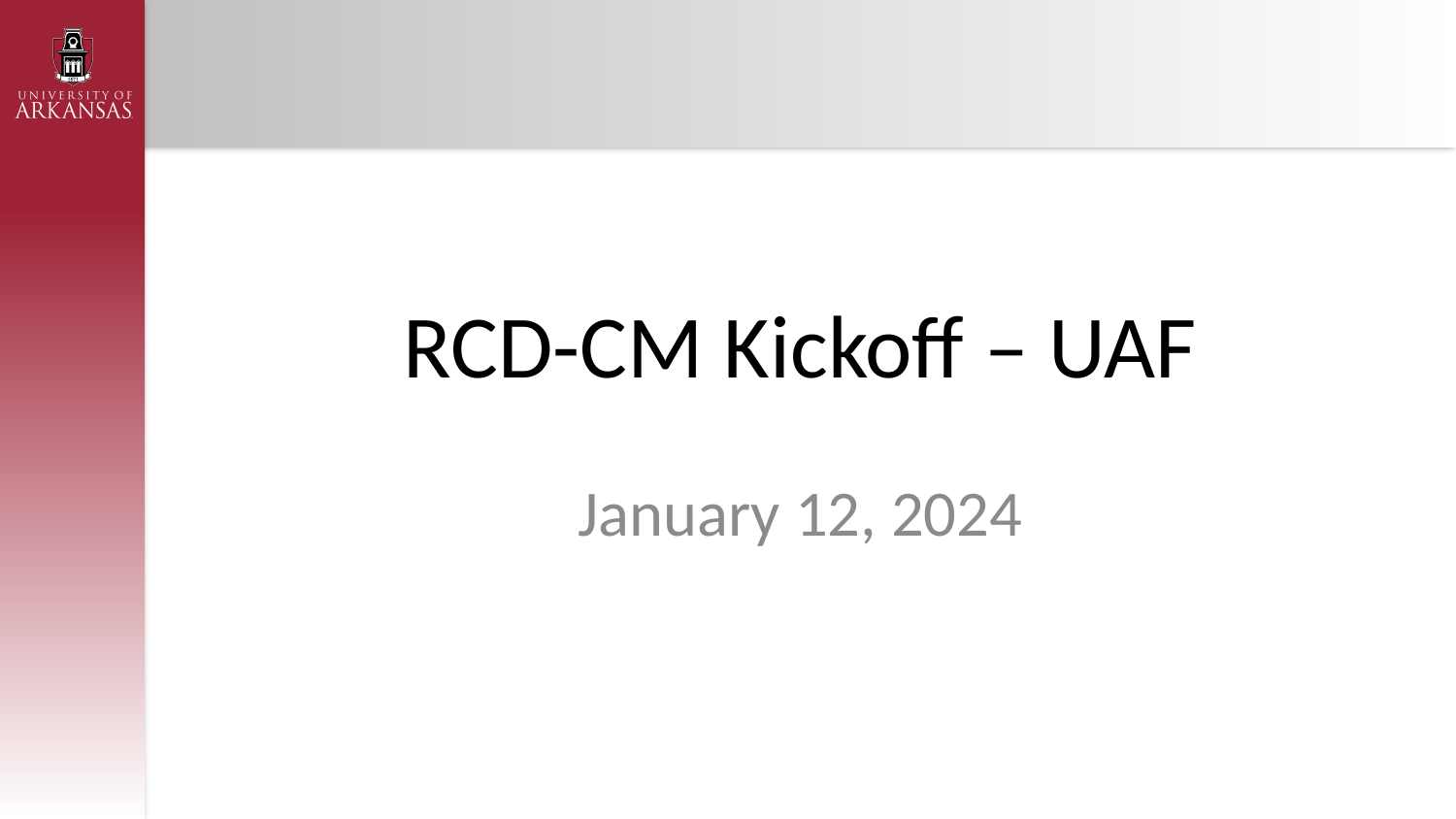

# RCD-CM Kickoff – UAF
January 12, 2024